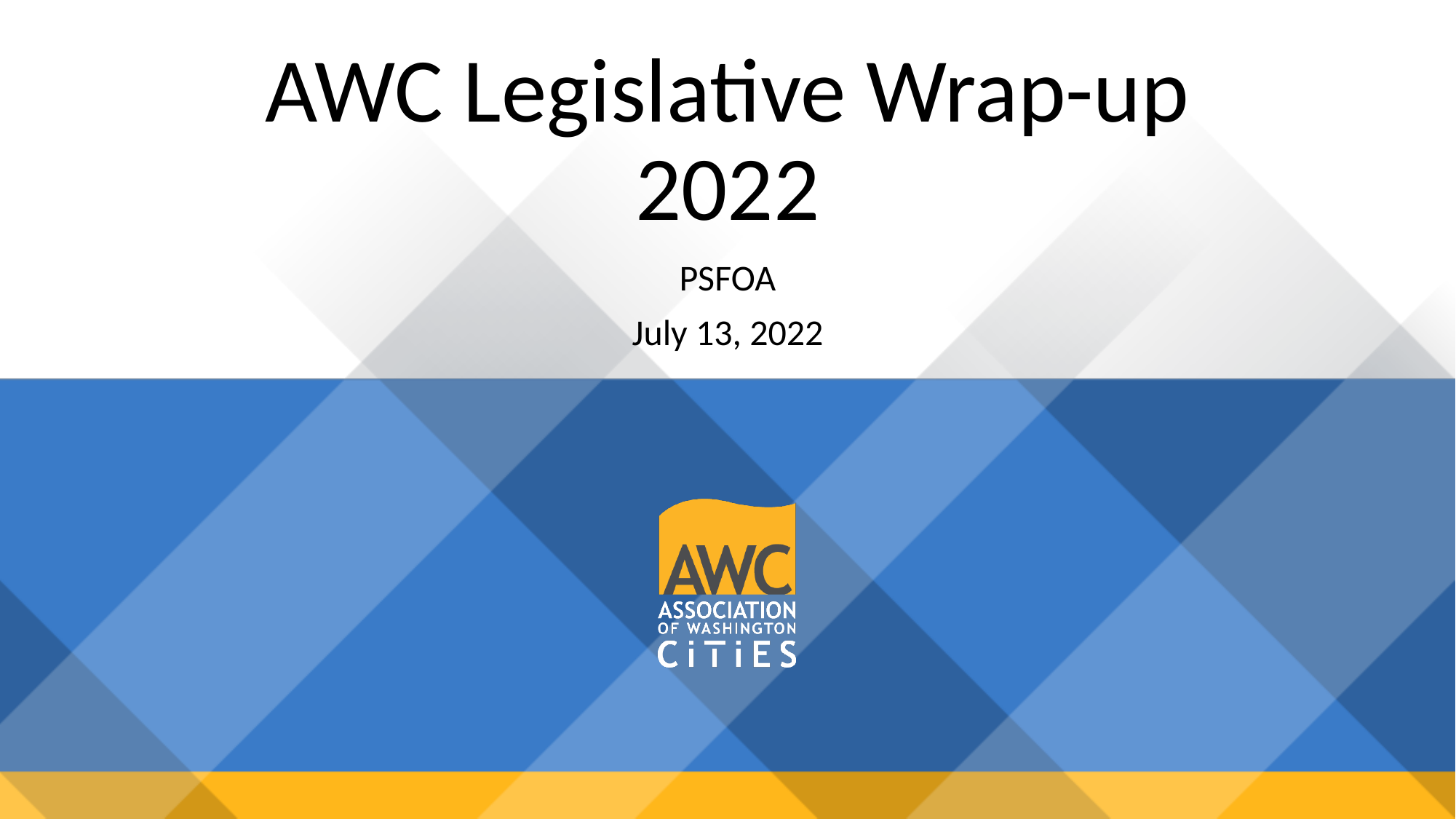

# AWC Legislative Wrap-up 2022
PSFOA
July 13, 2022